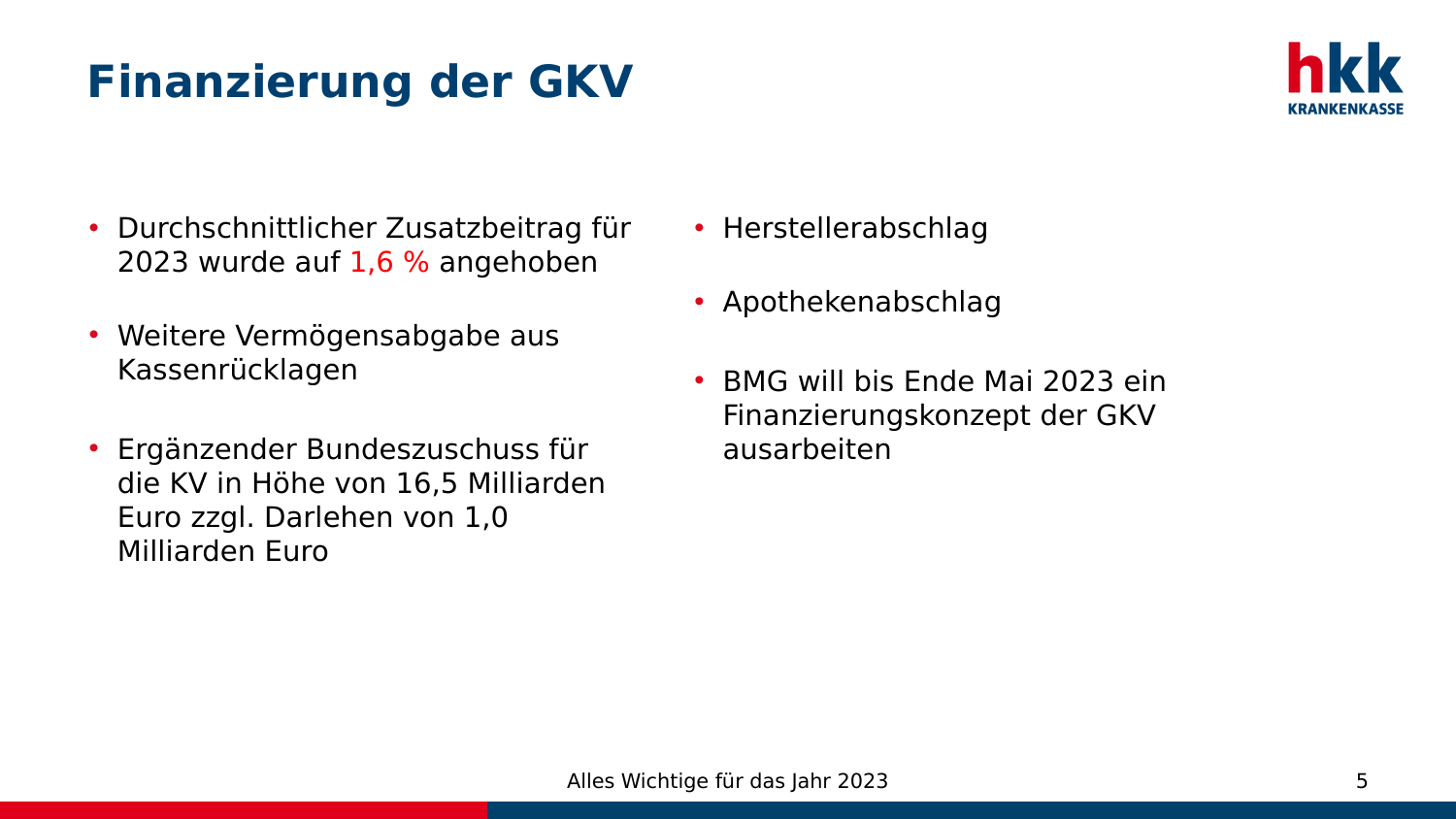

# Finanzierung der GKV

Durchschnittlicher Zusatzbeitrag für 2023 wurde auf 1,6 % angehoben
Weitere Vermögensabgabe aus Kassenrücklagen

Ergänzender Bundeszuschuss für die KV in Höhe von 16,5 Milliarden Euro zzgl. Darlehen von 1,0 Milliarden Euro
Herstellerabschlag
Apothekenabschlag

BMG will bis Ende Mai 2023 ein Finanzierungskonzept der GKV ausarbeiten
Alles Wichtige für das Jahr 2023
5